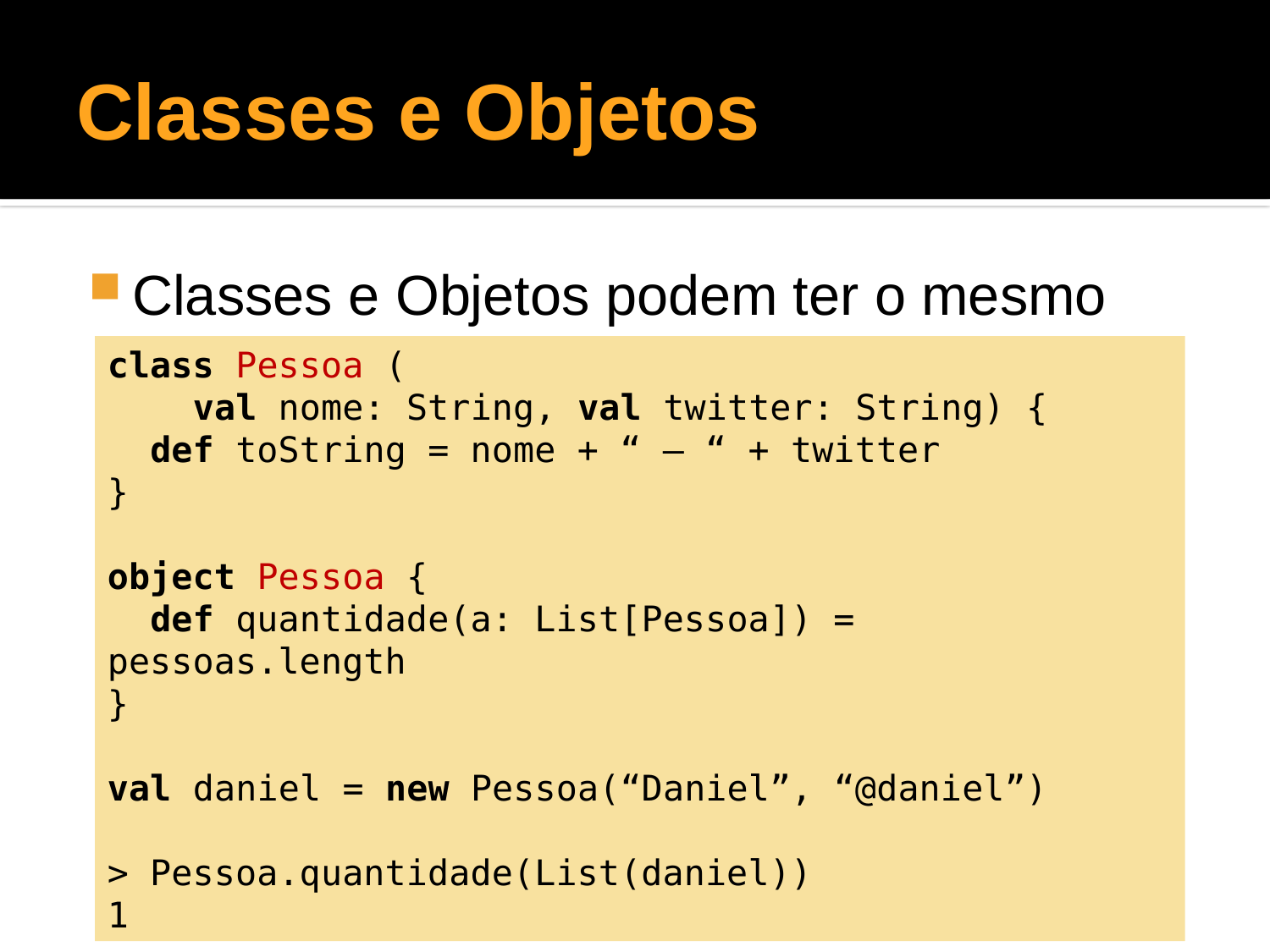

# Classes e Objetos
Classes e Objetos podem ter o mesmo nome

class Pessoa (
    val nome: String, val twitter: String) {
  def toString = nome + “ – “ + twitter
}

object Pessoa {
  def quantidade(a: List[Pessoa]) = pessoas.length
}

val daniel = new Pessoa(“Daniel”, “@daniel”)

> Pessoa.quantidade(List(daniel))
1